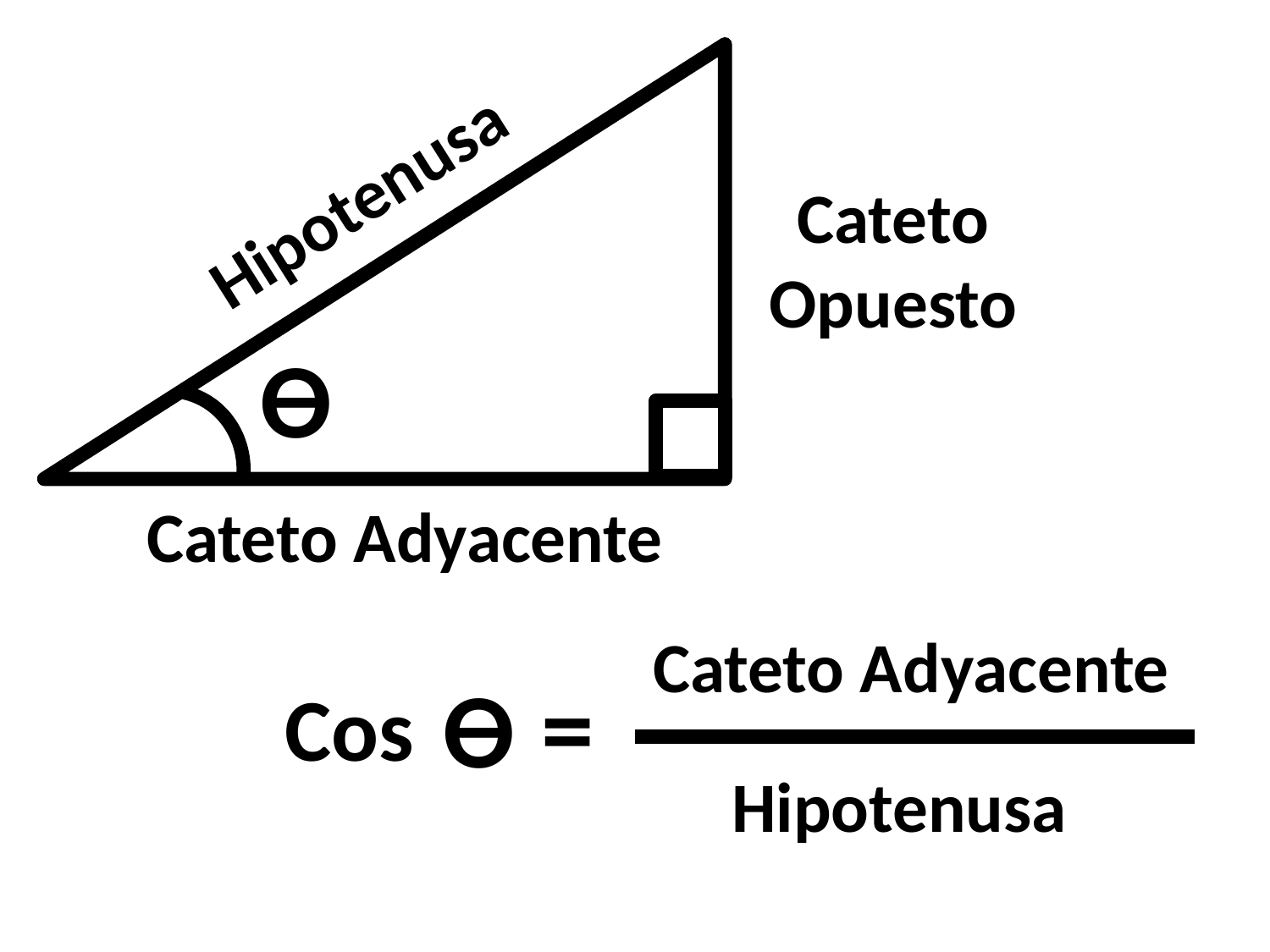

Hipotenusa
Cateto
Opuesto
Ɵ

Cateto Adyacente
Cateto Adyacente
=
Ɵ
Cos
Hipotenusa